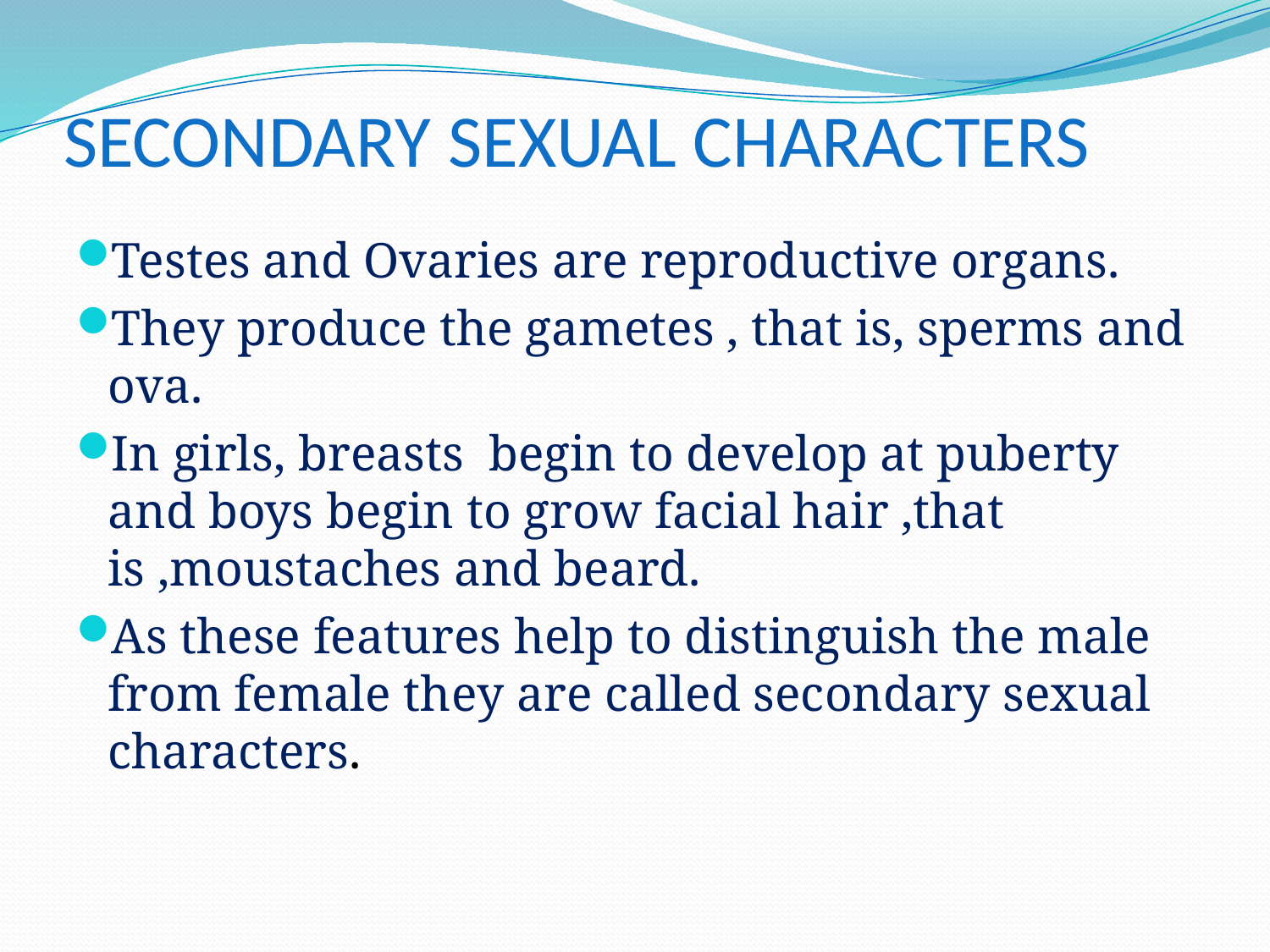

# SECONDARY SEXUAL CHARACTERS
Testes and Ovaries are reproductive organs.
They produce the gametes , that is, sperms and ova.
In girls, breasts  begin to develop at puberty and boys begin to grow facial hair ,that is ,moustaches and beard.
As these features help to distinguish the male from female they are called secondary sexual characters.